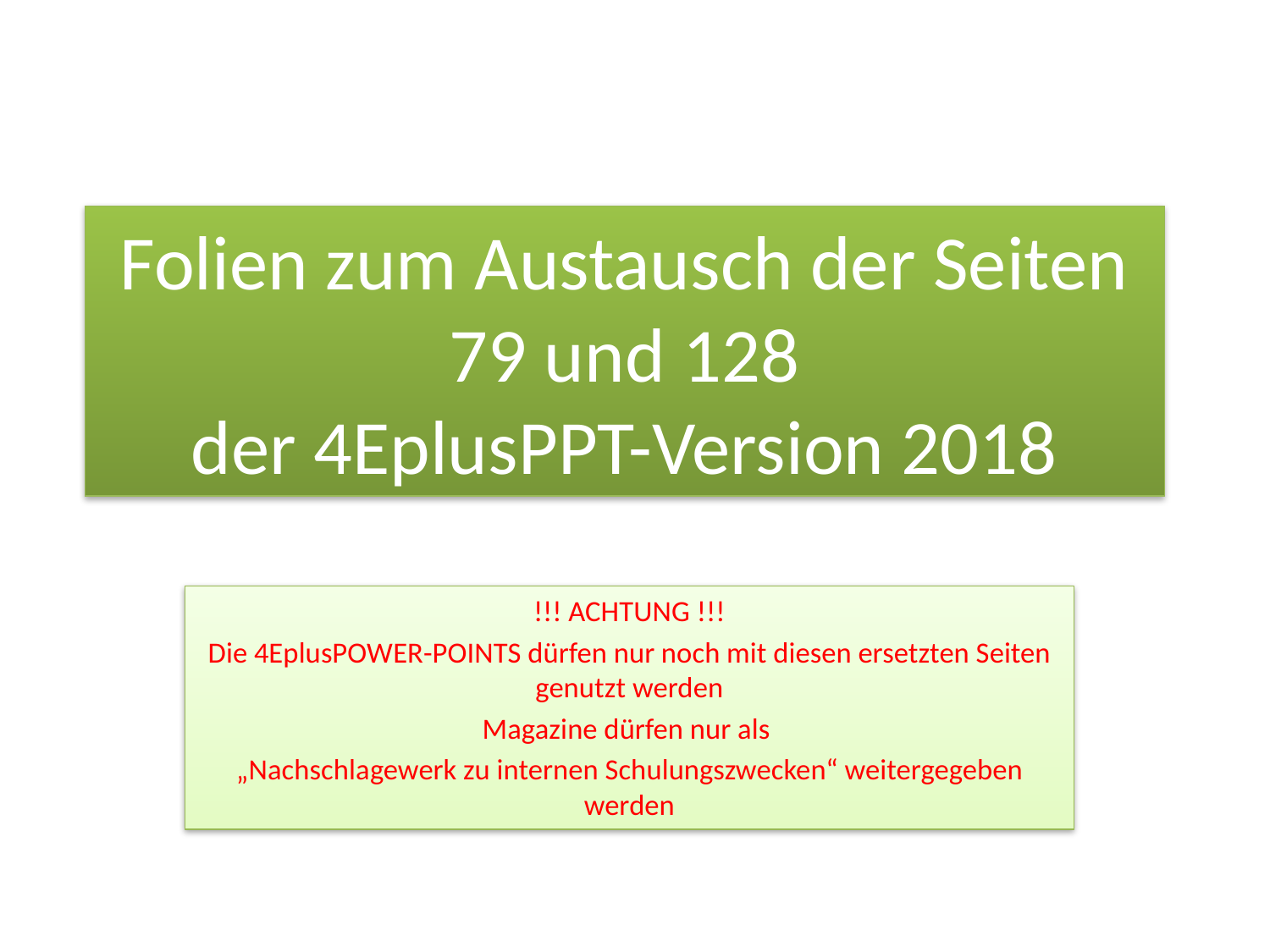

# Folien zum Austausch der Seiten 79 und 128 der 4EplusPPT-Version 2018
!!! ACHTUNG !!!
Die 4EplusPOWER-POINTS dürfen nur noch mit diesen ersetzten Seiten genutzt werden
Magazine dürfen nur als
„Nachschlagewerk zu internen Schulungszwecken“ weitergegeben werden